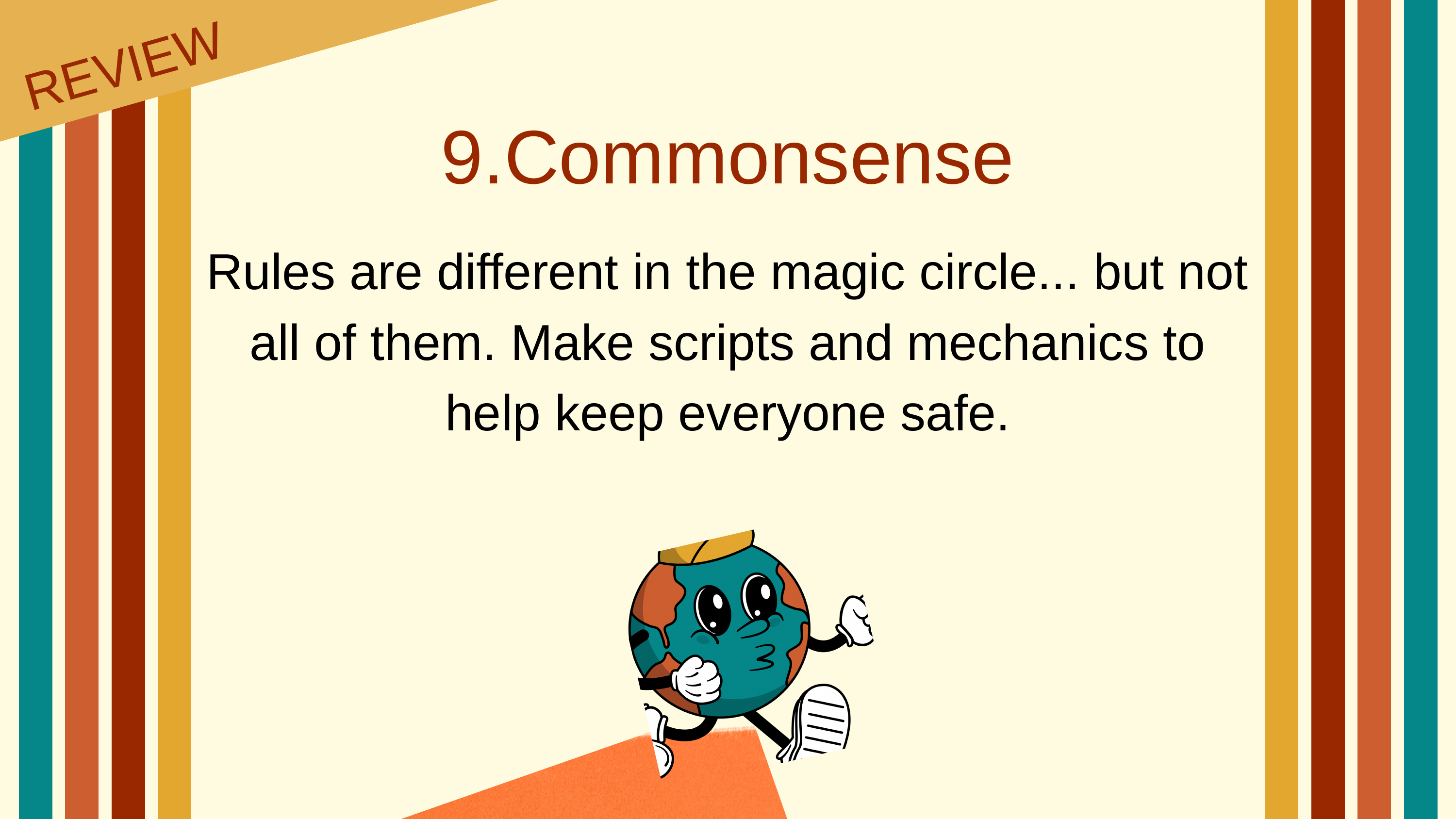

REVIEW
9.Commonsense
Rules are different in the magic circle... but not all of them. Make scripts and mechanics to help keep everyone safe.